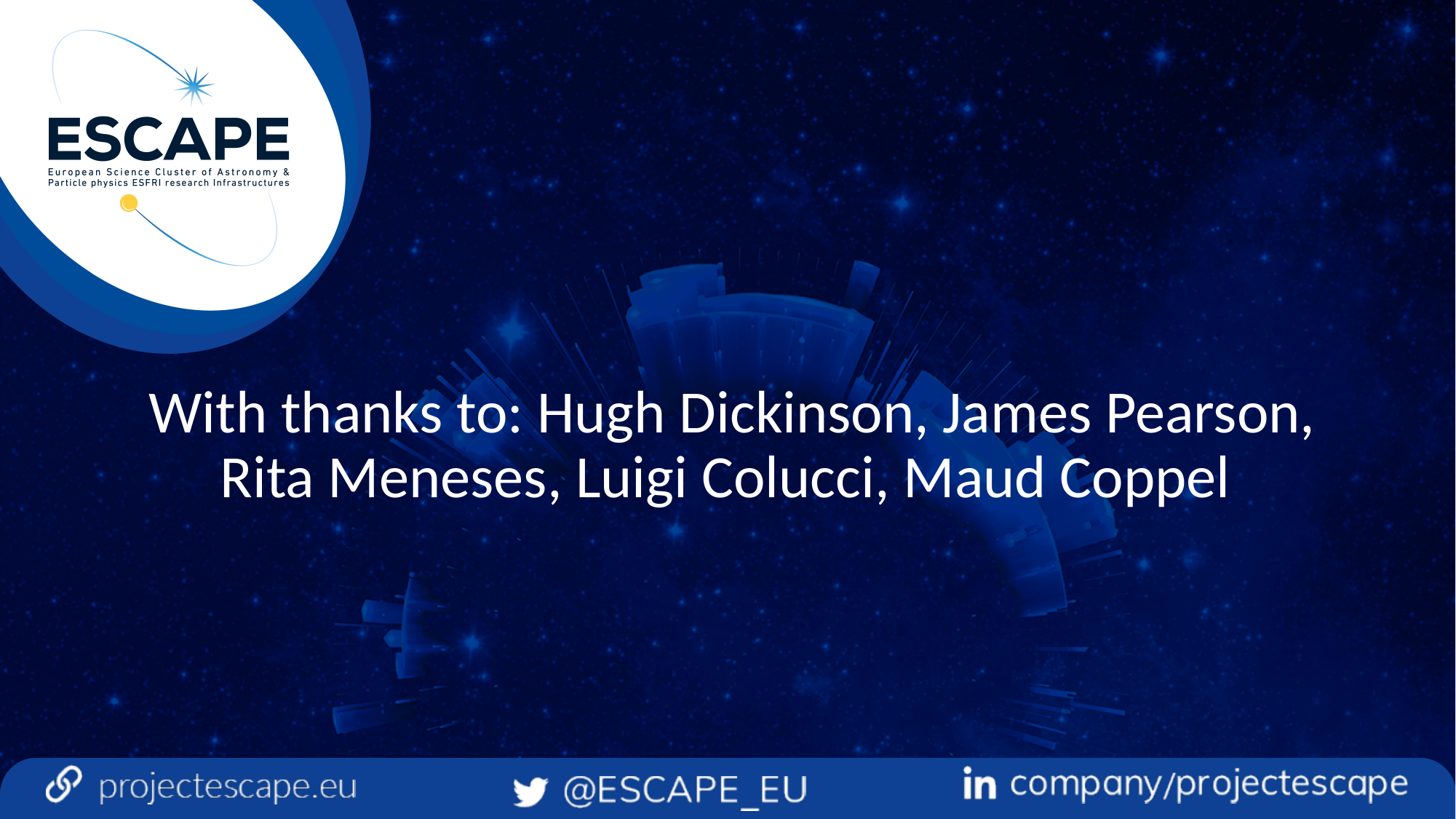

# With thanks to: Hugh Dickinson, James Pearson, Rita Meneses, Luigi Colucci, Maud Coppel